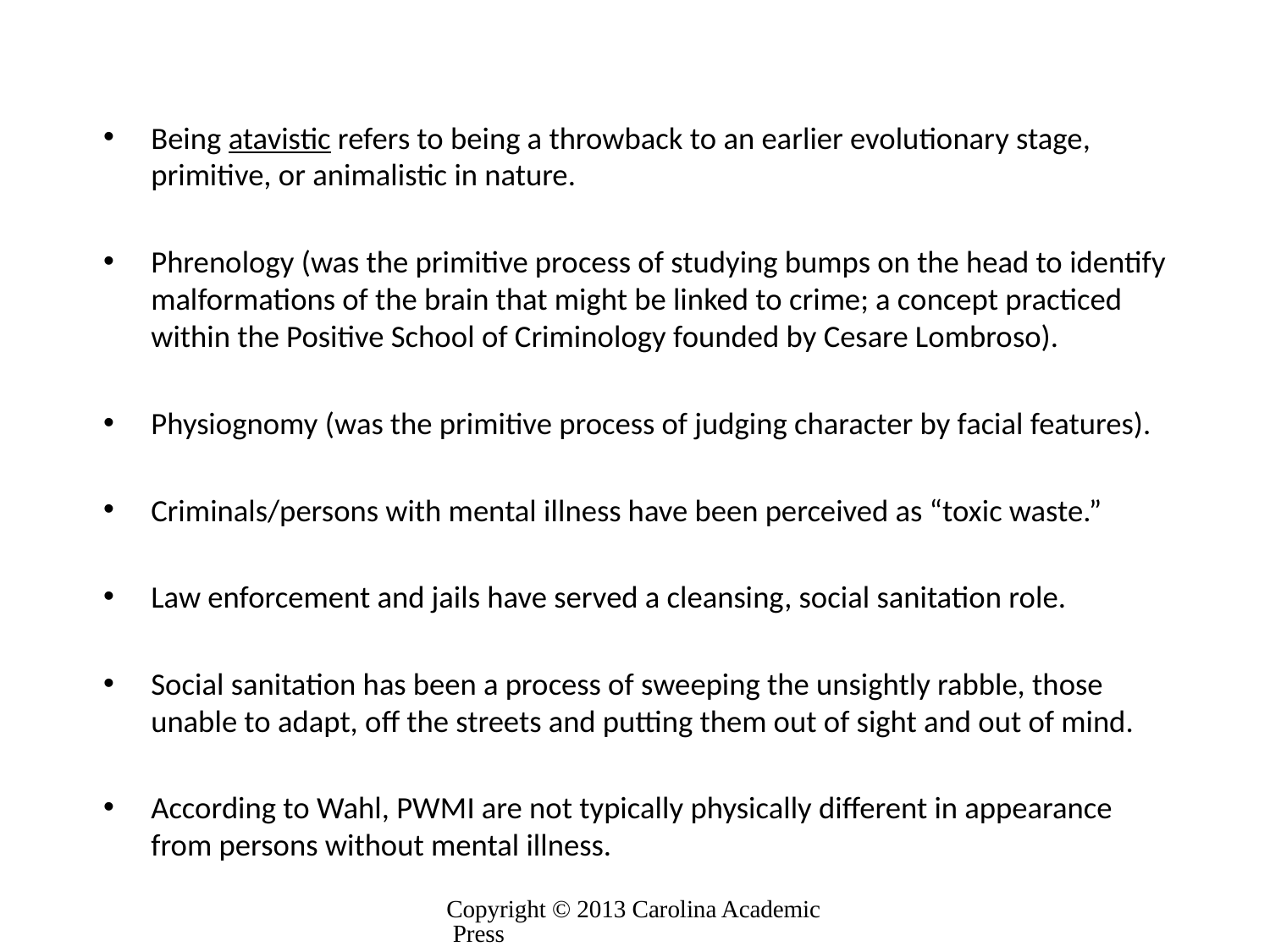

Being atavistic refers to being a throwback to an earlier evolutionary stage, primitive, or animalistic in nature.

Phrenology (was the primitive process of studying bumps on the head to identify malformations of the brain that might be linked to crime; a concept practiced within the Positive School of Criminology founded by Cesare Lombroso).

Physiognomy (was the primitive process of judging character by facial features).

Criminals/persons with mental illness have been perceived as “toxic waste.”

Law enforcement and jails have served a cleansing, social sanitation role.

Social sanitation has been a process of sweeping the unsightly rabble, those unable to adapt, off the streets and putting them out of sight and out of mind.

According to Wahl, PWMI are not typically physically different in appearance from persons without mental illness.

Copyright © 2013 Carolina Academic Press